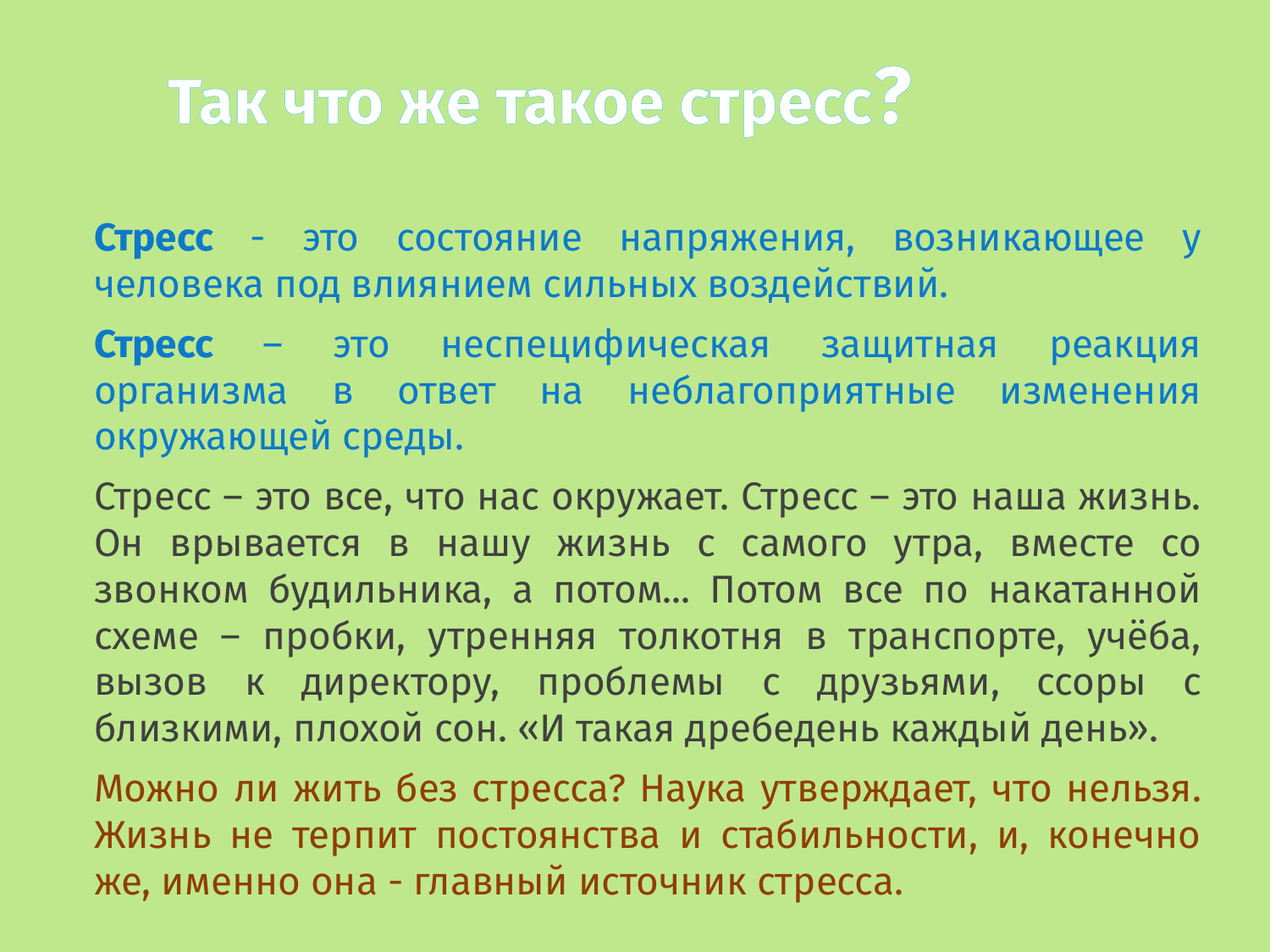

# Так что же такое стресс?
Стресс - это состояние напряжения, возникающее у человека под влиянием сильных воздействий.
Стресс – это неспецифическая защитная реакция организма в ответ на неблагоприятные изменения окружающей среды.
Стресс – это все, что нас окружает. Стресс – это наша жизнь. Он врывается в нашу жизнь с самого утра, вместе со звонком будильника, а потом... Потом все по накатанной схеме – пробки, утренняя толкотня в транспорте, учёба, вызов к директору, проблемы с друзьями, ссоры с близкими, плохой сон. «И такая дребедень каждый день».
Можно ли жить без стресса? Наука утверждает, что нельзя. Жизнь не терпит постоянства и стабильности, и, конечно же, именно она - главный источник стресса.